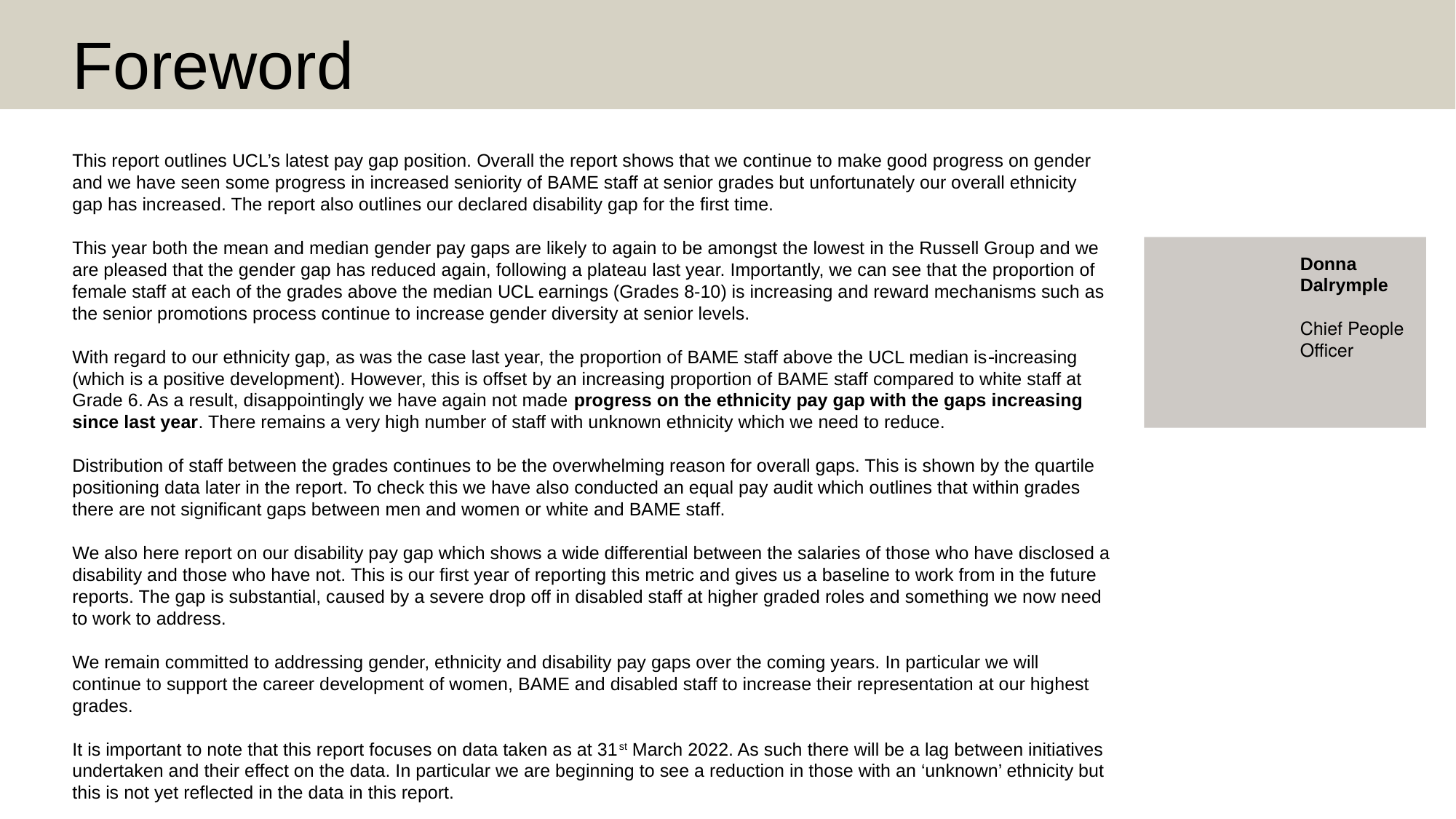

# Foreword
This report outlines UCL’s latest pay gap position. Overall the report shows that we continue to make good progress on gender and we have seen some progress in increased seniority of BAME staff at senior grades but unfortunately our overall ethnicity gap has increased. The report also outlines our declared disability gap for the first time.

This year both the mean and median gender pay gaps are likely to again to be amongst the lowest in the Russell Group and we are pleased that the gender gap has reduced again, following a plateau last year. Importantly, we can see that the proportion of female staff at each of the grades above the median UCL earnings (Grades 8-10) is increasing and reward mechanisms such as the senior promotions process continue to increase gender diversity at senior levels.

With regard to our ethnicity gap, as was the case last year, the proportion of BAME staff above the UCL median is increasing (which is a positive development). However, this is offset by an increasing proportion of BAME staff compared to white staff at Grade 6. As a result, disappointingly we have again not made progress on the ethnicity pay gap with the gaps increasing since last year. There remains a very high number of staff with unknown ethnicity which we need to reduce.

Distribution of staff between the grades continues to be the overwhelming reason for overall gaps. This is shown by the quartile positioning data later in the report. To check this we have also conducted an equal pay audit which outlines that within grades there are not significant gaps between men and women or white and BAME staff.

We also here report on our disability pay gap which shows a wide differential between the salaries of those who have disclosed a disability and those who have not. This is our first year of reporting this metric and gives us a baseline to work from in the future reports. The gap is substantial, caused by a severe drop off in disabled staff at higher graded roles and something we now need to work to address.

We remain committed to addressing gender, ethnicity and disability pay gaps over the coming years. In particular we will continue to support the career development of women, BAME and disabled staff to increase their representation at our highest grades.
It is important to note that this report focuses on data taken as at 31st March 2022. As such there will be a lag between initiatives undertaken and their effect on the data. In particular we are beginning to see a reduction in those with an ‘unknown’ ethnicity but this is not yet reflected in the data in this report.

Donna Dalrymple
Chief People Officer